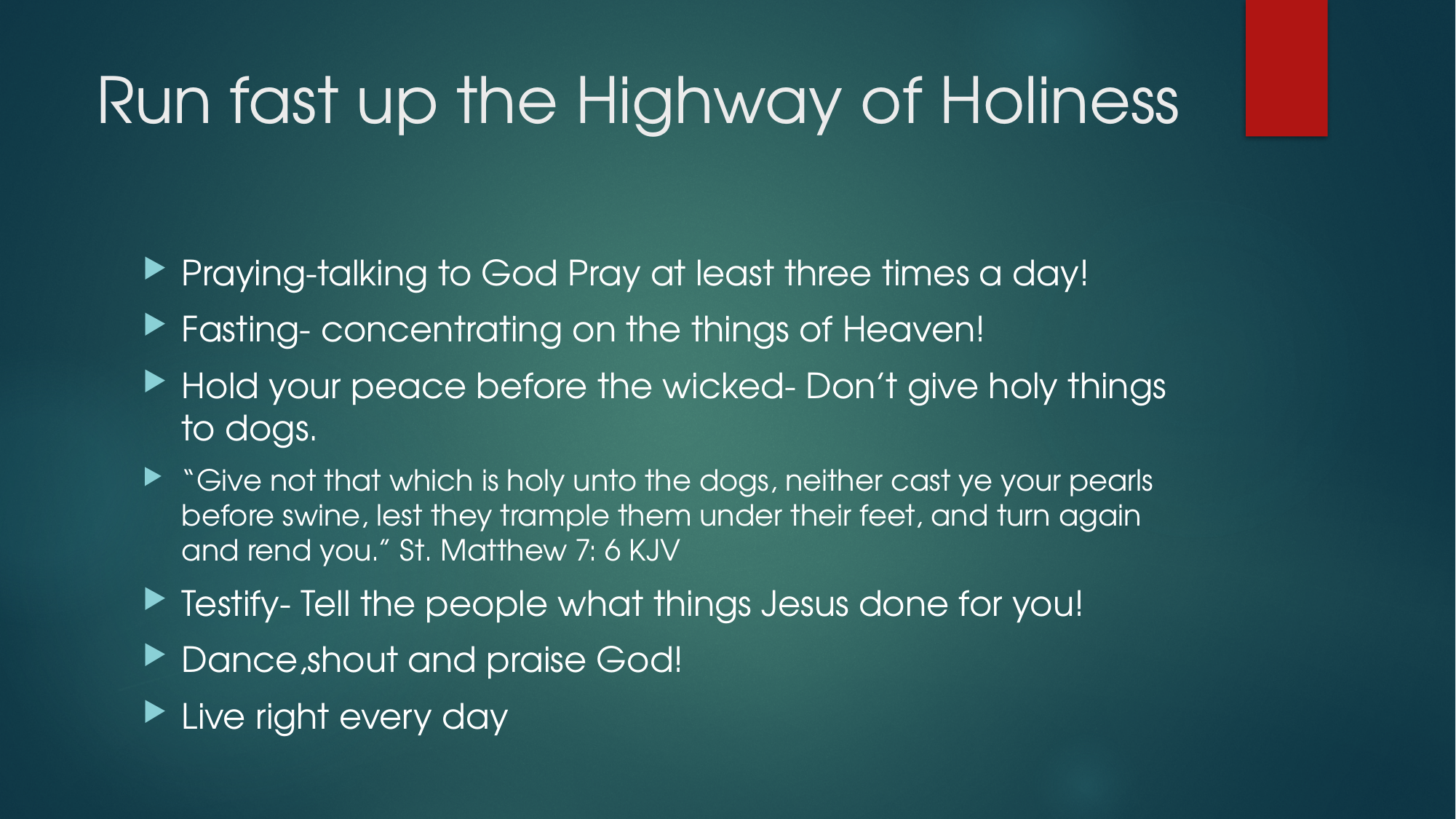

# Run fast up the Highway of Holiness
Praying-talking to God Pray at least three times a day!
Fasting- concentrating on the things of Heaven!
Hold your peace before the wicked- Don’t give holy things to dogs.
“Give not that which is holy unto the dogs, neither cast ye your pearls before swine, lest they trample them under their feet, and turn again and rend you.” St. Matthew 7: 6 KJV
Testify- Tell the people what things Jesus done for you!
Dance,shout and praise God!
Live right every day